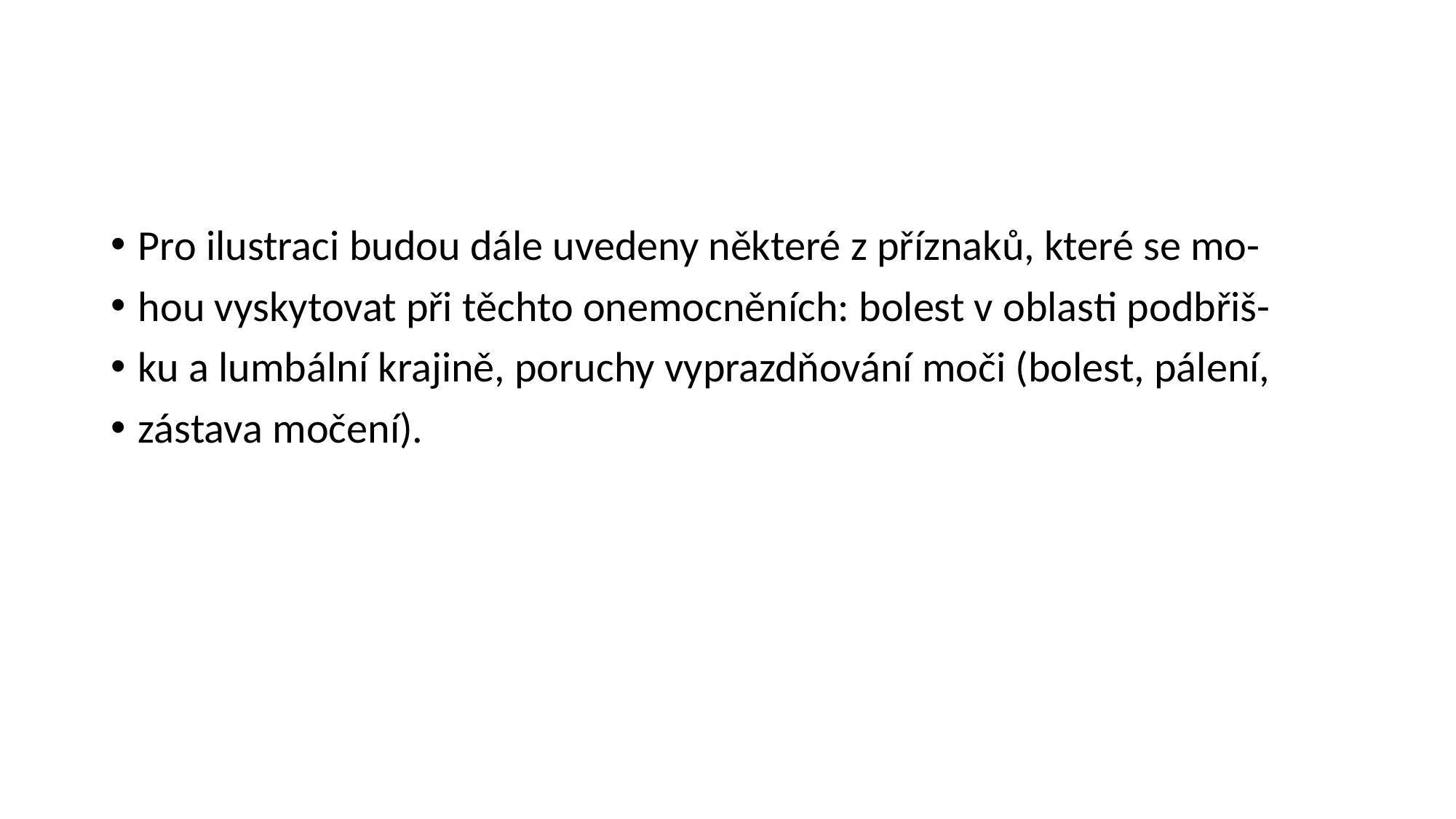

#
Pro ilustraci budou dále uvedeny některé z příznaků, které se mo-
hou vyskytovat při těchto onemocněních: bolest v oblasti podbřiš-
ku a lumbální krajině, poruchy vyprazdňování moči (bolest, pálení,
zástava močení).